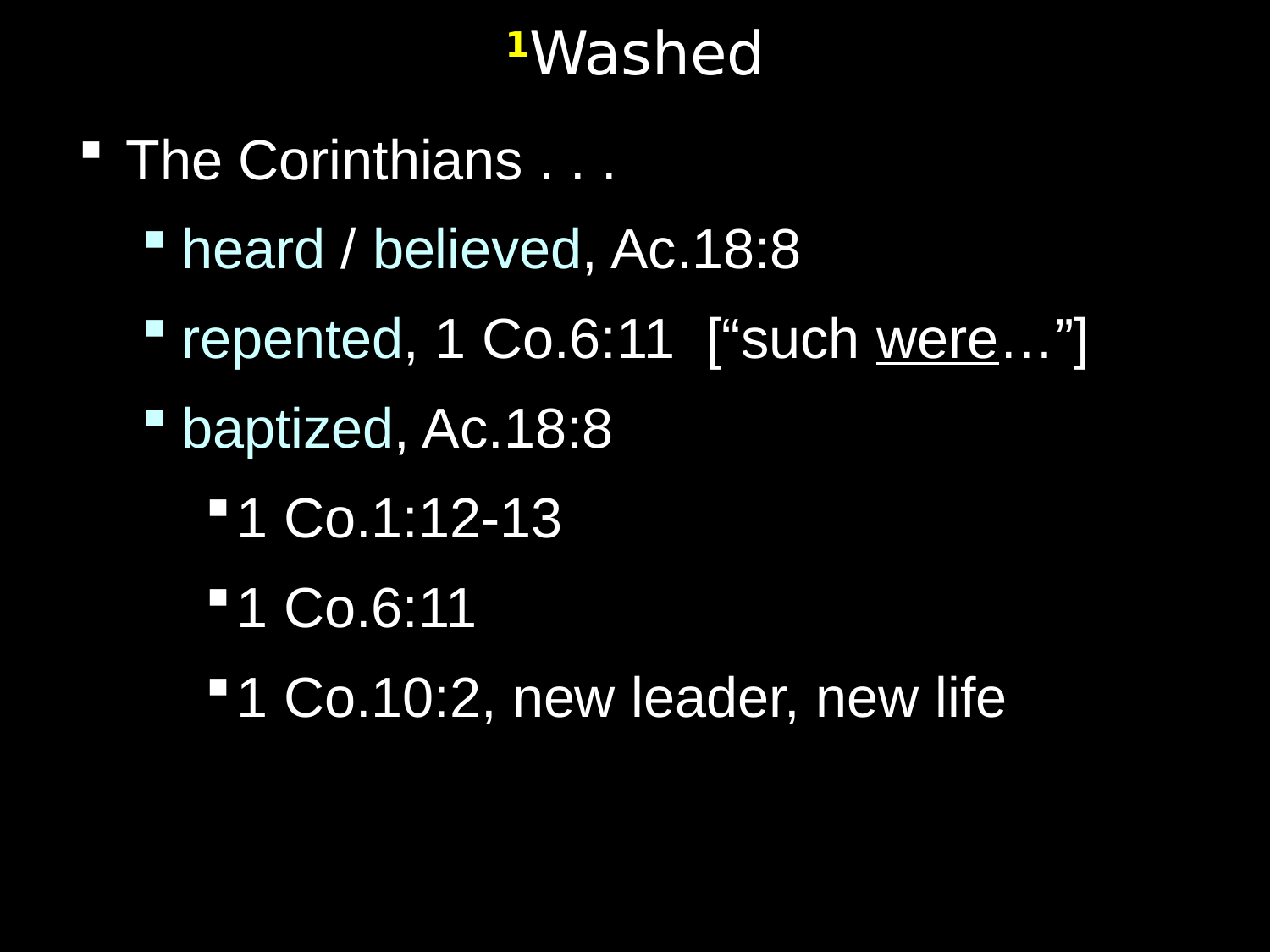

# 1Washed
The Corinthians . . .
heard / believed, Ac.18:8
repented, 1 Co.6:11  [“such were…”]
baptized, Ac.18:8
1 Co.1:12-13
1 Co.6:11
1 Co.10:2, new leader, new life